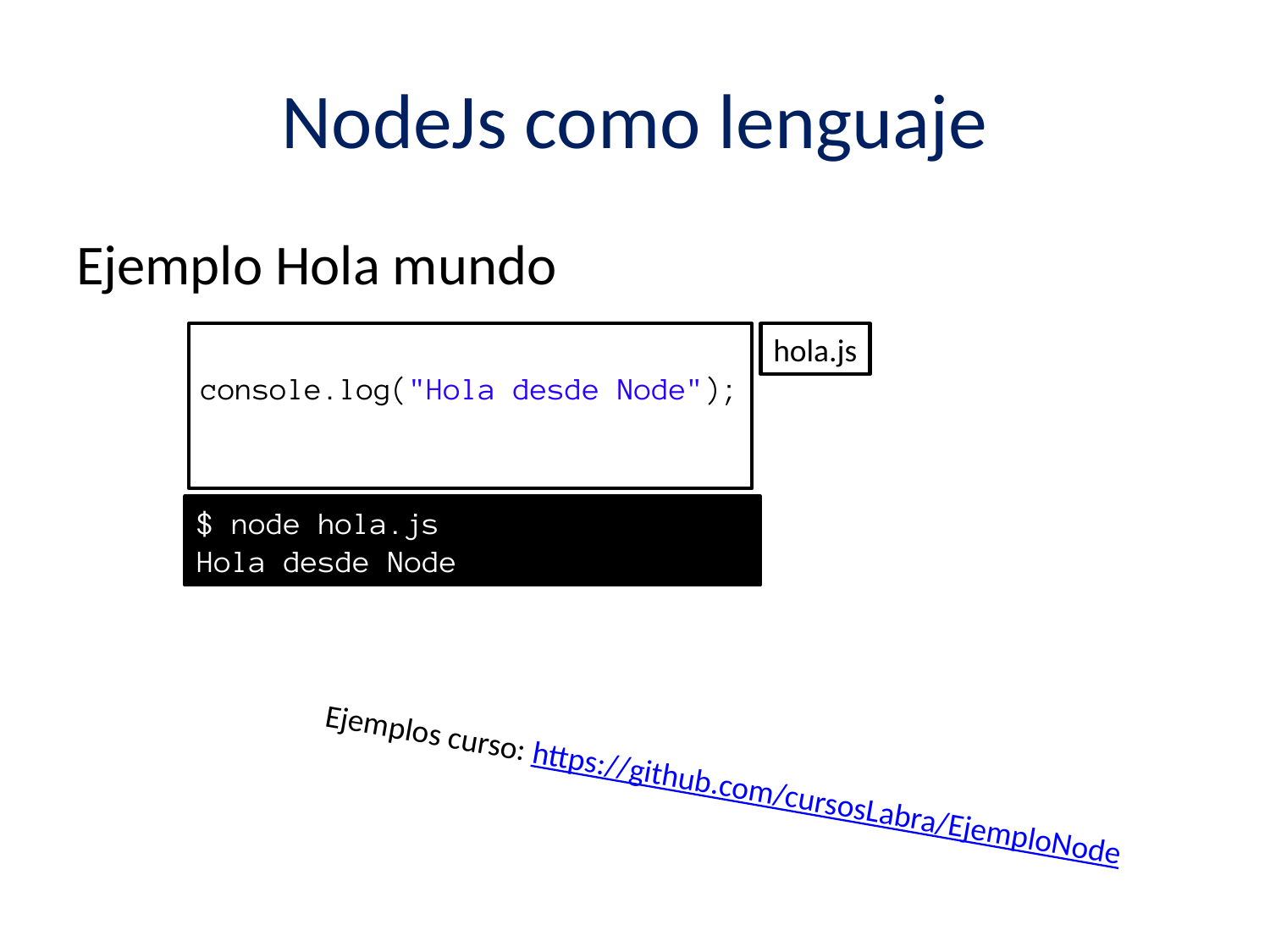

# NodeJs como lenguaje
Ejemplo Hola mundo

console.log("Hola desde Node");

hola.js
$ node hola.js
Hola desde Node
Ejemplos curso: https://github.com/cursosLabra/EjemploNode